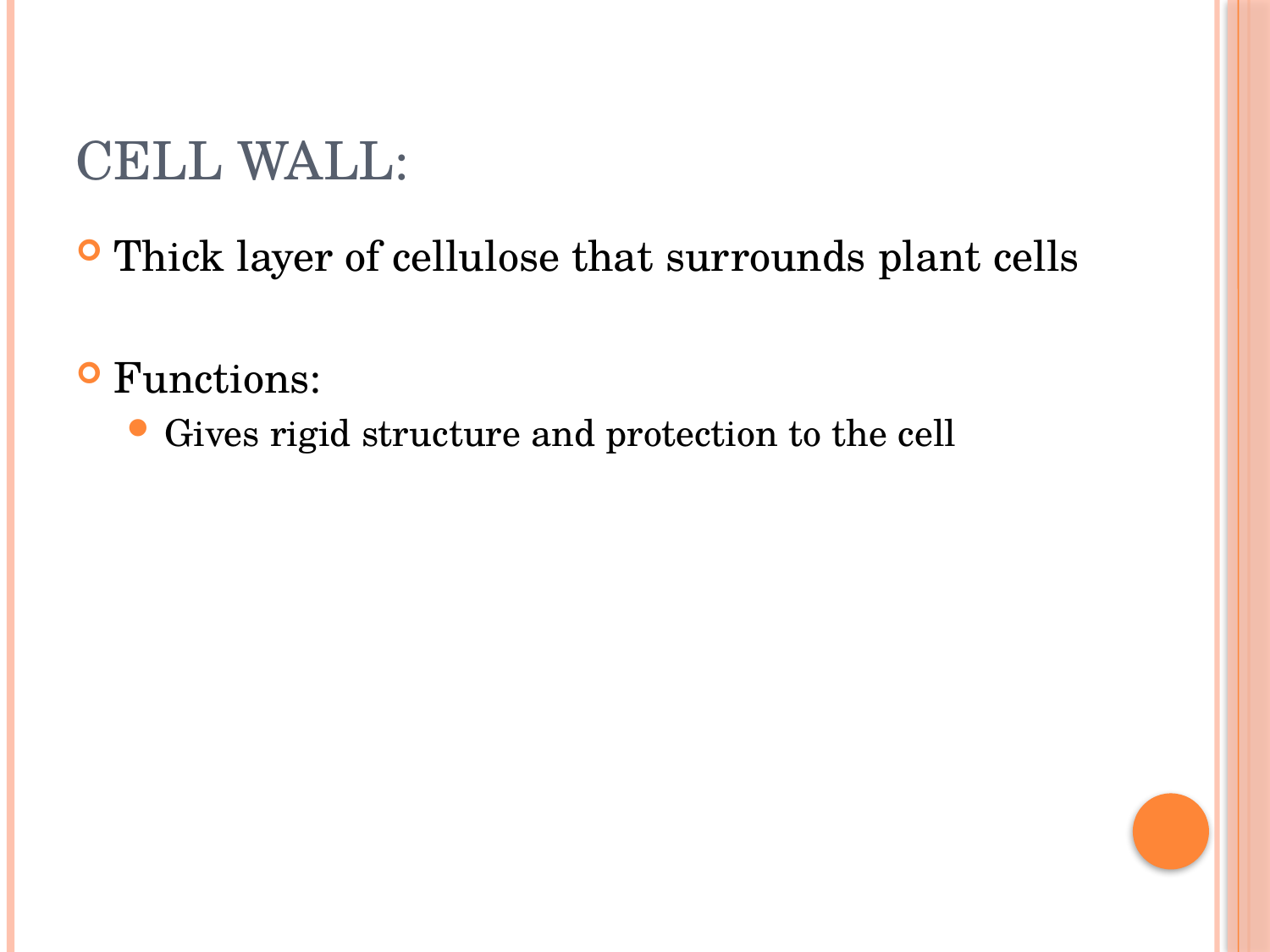

# Cell Wall:
Thick layer of cellulose that surrounds plant cells

Functions:
Gives rigid structure and protection to the cell